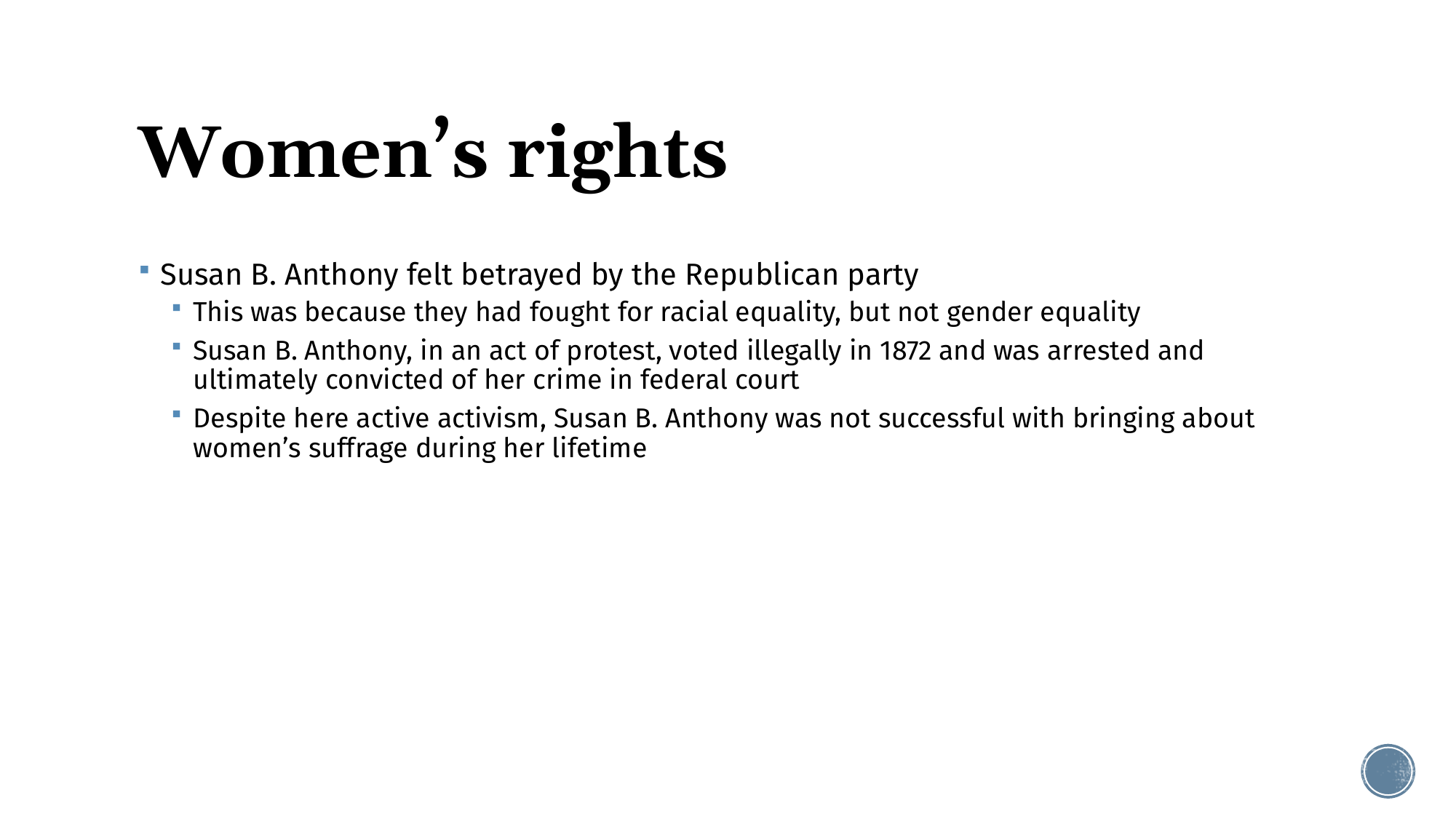

# Women’s rights
Susan B. Anthony felt betrayed by the Republican party
This was because they had fought for racial equality, but not gender equality
Susan B. Anthony, in an act of protest, voted illegally in 1872 and was arrested and ultimately convicted of her crime in federal court
Despite here active activism, Susan B. Anthony was not successful with bringing about women’s suffrage during her lifetime